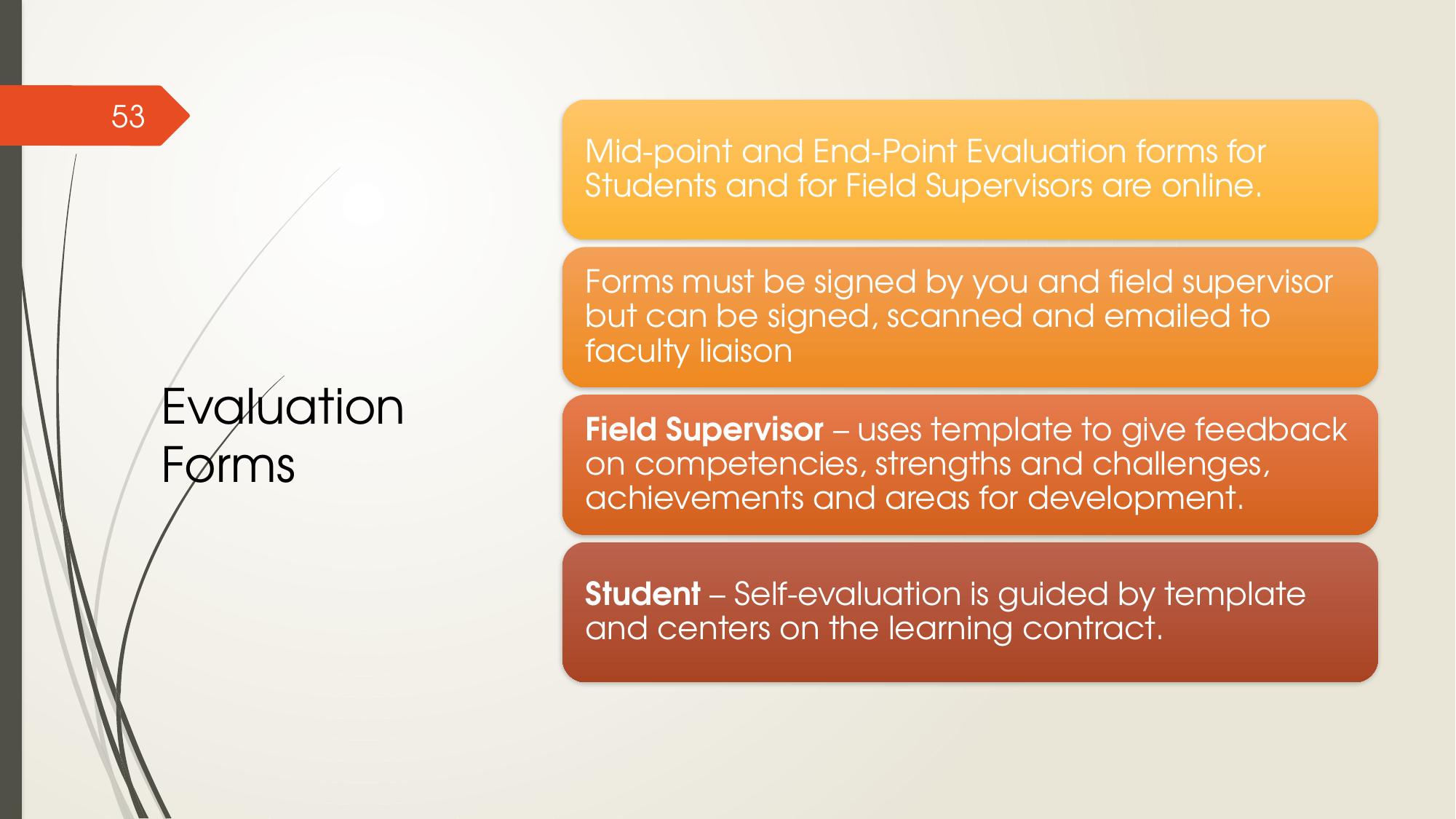

Mid-point and End-Point Evaluation forms for Students and for Field Supervisors are online.
Forms must be signed by you and field supervisor but can be signed, scanned and emailed to faculty liaison
Field Supervisor – uses template to give feedback on competencies, strengths and challenges, achievements and areas for development.
Student – Self-evaluation is guided by template and centers on the learning contract.
53
# Evaluation Forms